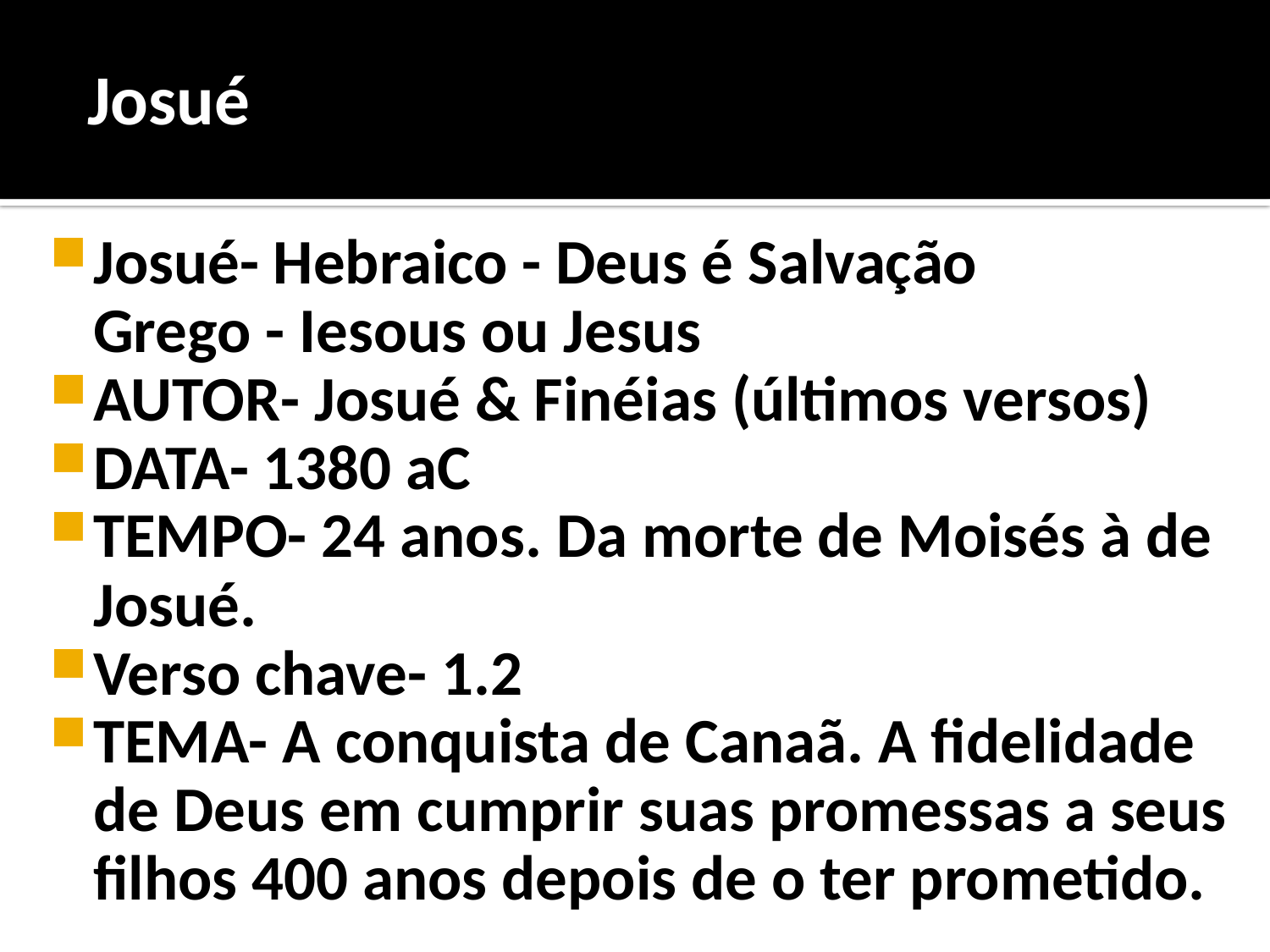

Josué
Josué- Hebraico - Deus é Salvação
Grego - Iesous ou Jesus
AUTOR- Josué & Finéias (últimos versos)
DATA- 1380 aC
TEMPO- 24 anos. Da morte de Moisés à de Josué.
Verso chave- 1.2
TEMA- A conquista de Canaã. A fidelidade de Deus em cumprir suas promessas a seus filhos 400 anos depois de o ter prometido.